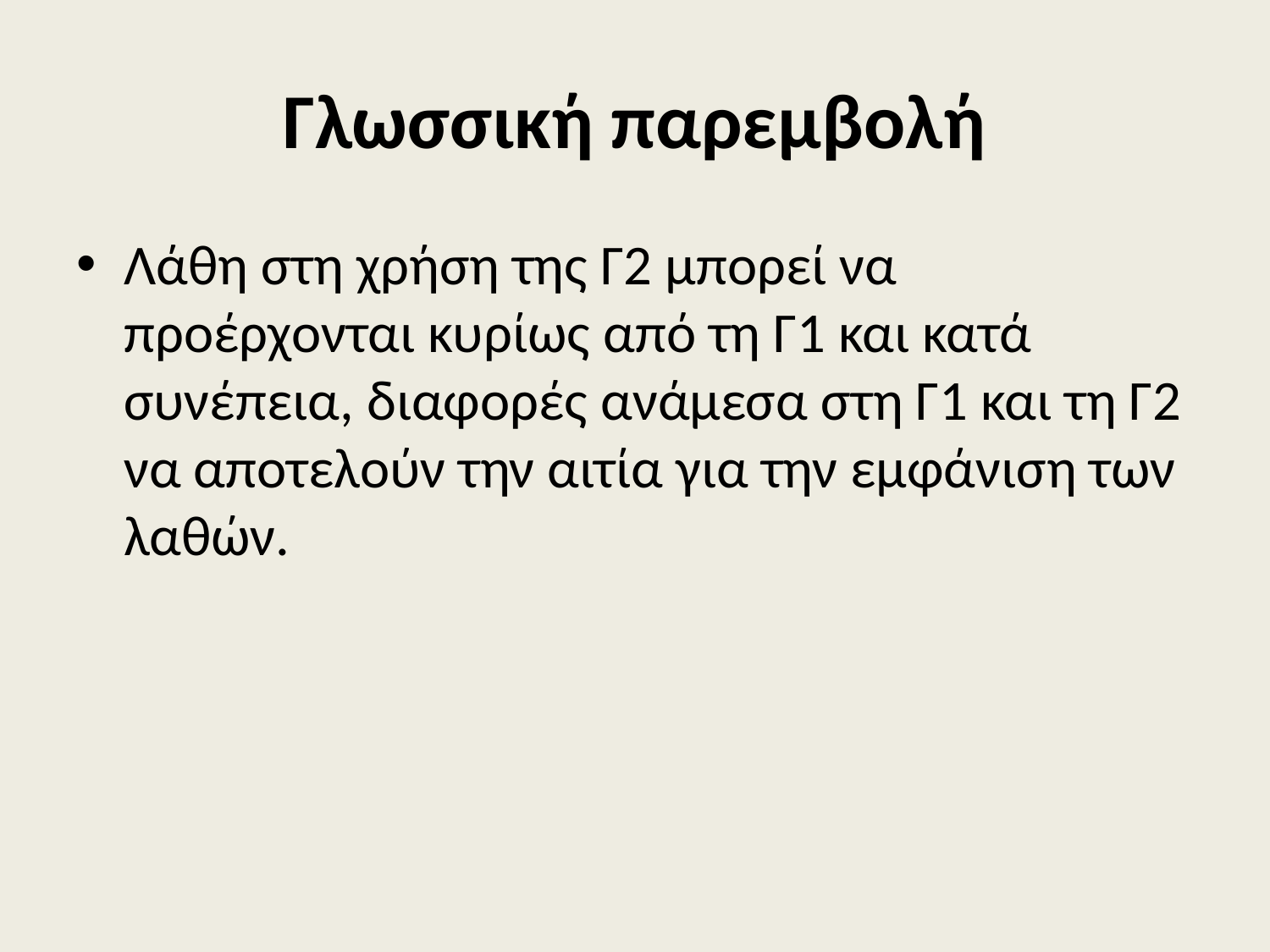

# Γλωσσική παρεμβολή
Λάθη στη χρήση της Γ2 μπορεί να προέρχονται κυρίως από τη Γ1 και κατά συνέπεια, διαφορές ανάμεσα στη Γ1 και τη Γ2 να αποτελούν την αιτία για την εμφάνιση των λαθών.